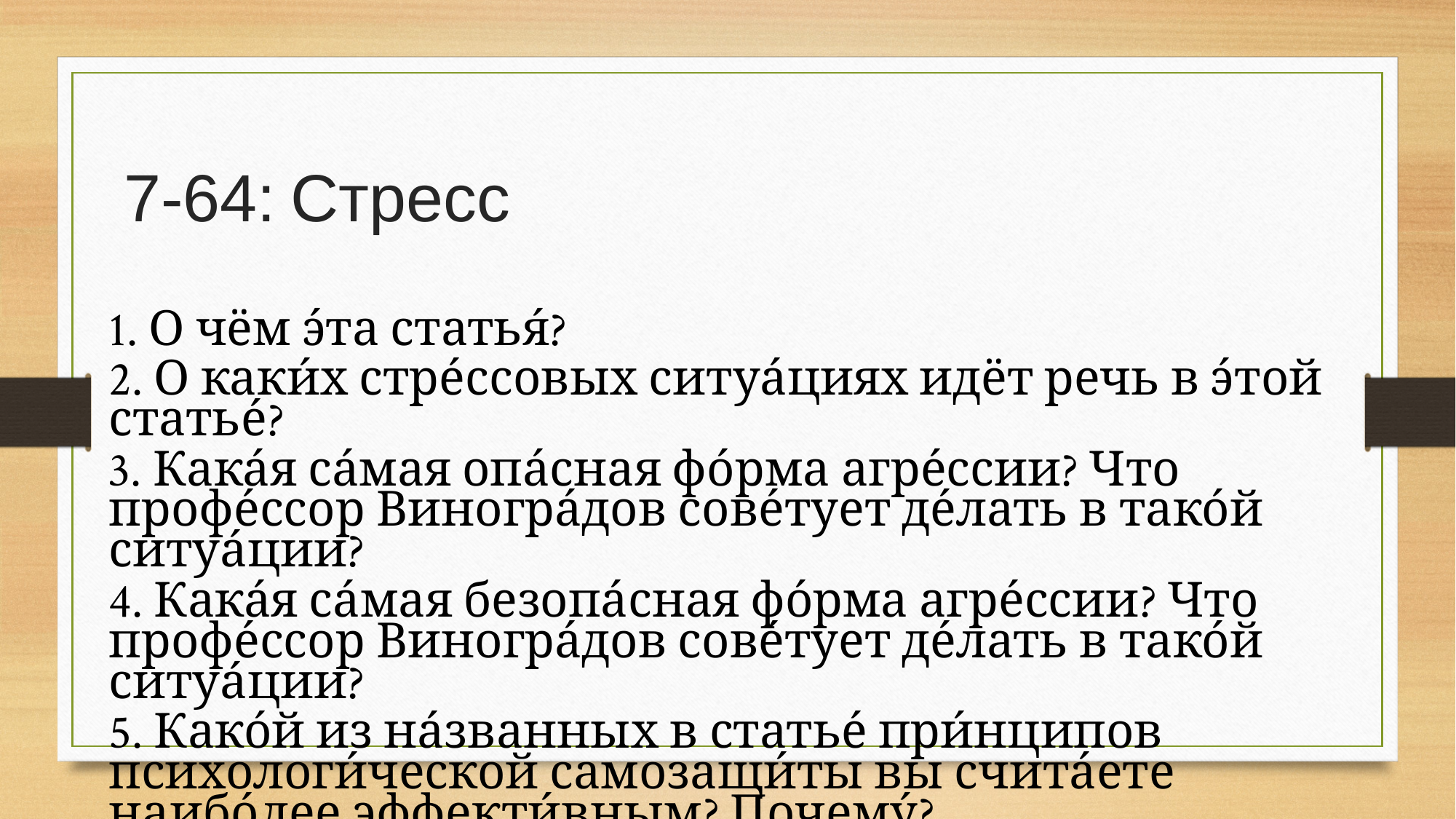

# 7-64: Стресс
1. О чём э́та статья́?
2. О каки́х стре́ссовых ситуа́циях идёт речь в э́той статье́?
3. Кака́я са́мая опа́сная фо́рма агре́ссии? Что профе́ссор Виногра́дов сове́тует де́лать в тако́й ситуа́ции?
4. Кака́я са́мая безопа́сная фо́рма агре́ссии? Что профе́ссор Виногра́дов сове́тует де́лать в тако́й ситуа́ции?
5. Како́й из на́званных в статье́ при́нципов психологи́ческой самозащи́ты вы счита́ете наибо́лее эффекти́вным? Почему́?